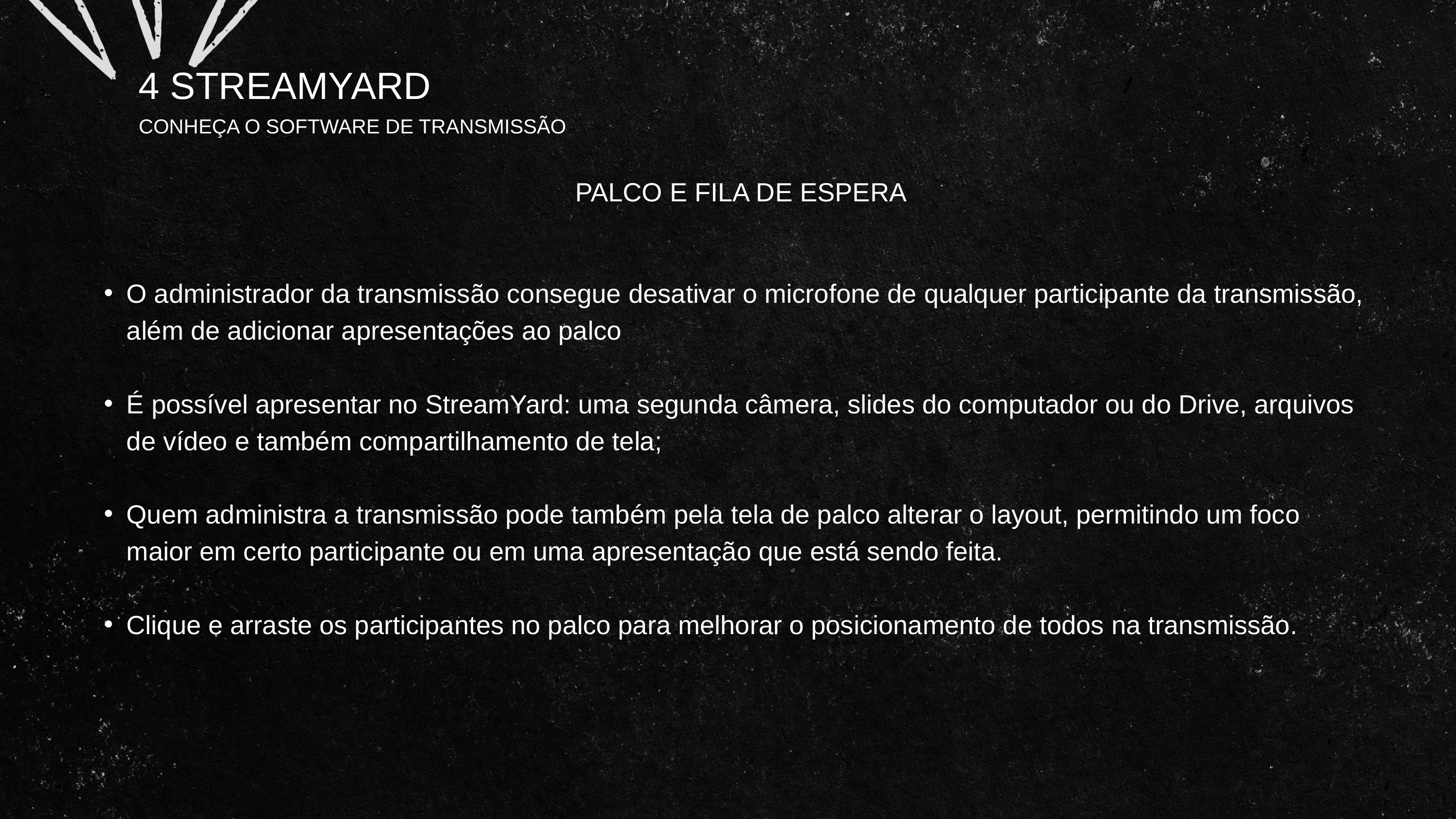

4 STREAMYARD
CONHEÇA O SOFTWARE DE TRANSMISSÃO
PALCO E FILA DE ESPERA
O administrador da transmissão consegue desativar o microfone de qualquer participante da transmissão, além de adicionar apresentações ao palco

É possível apresentar no StreamYard: uma segunda câmera, slides do computador ou do Drive, arquivos de vídeo e também compartilhamento de tela;

Quem administra a transmissão pode também pela tela de palco alterar o layout, permitindo um foco maior em certo participante ou em uma apresentação que está sendo feita.

Clique e arraste os participantes no palco para melhorar o posicionamento de todos na transmissão.